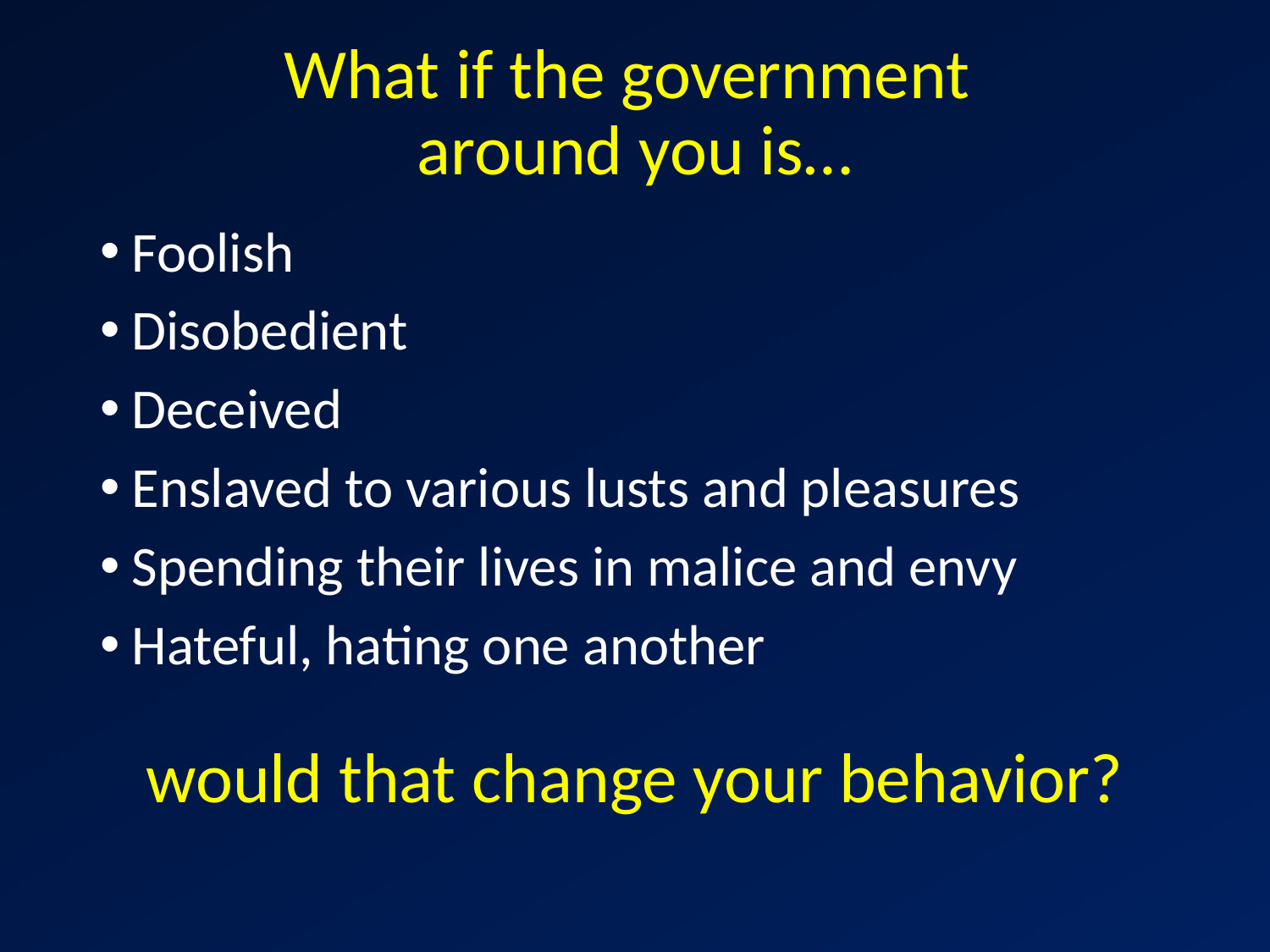

# What if the government around you is…
Foolish
Disobedient
Deceived
Enslaved to various lusts and pleasures
Spending their lives in malice and envy
Hateful, hating one another
would that change your behavior?